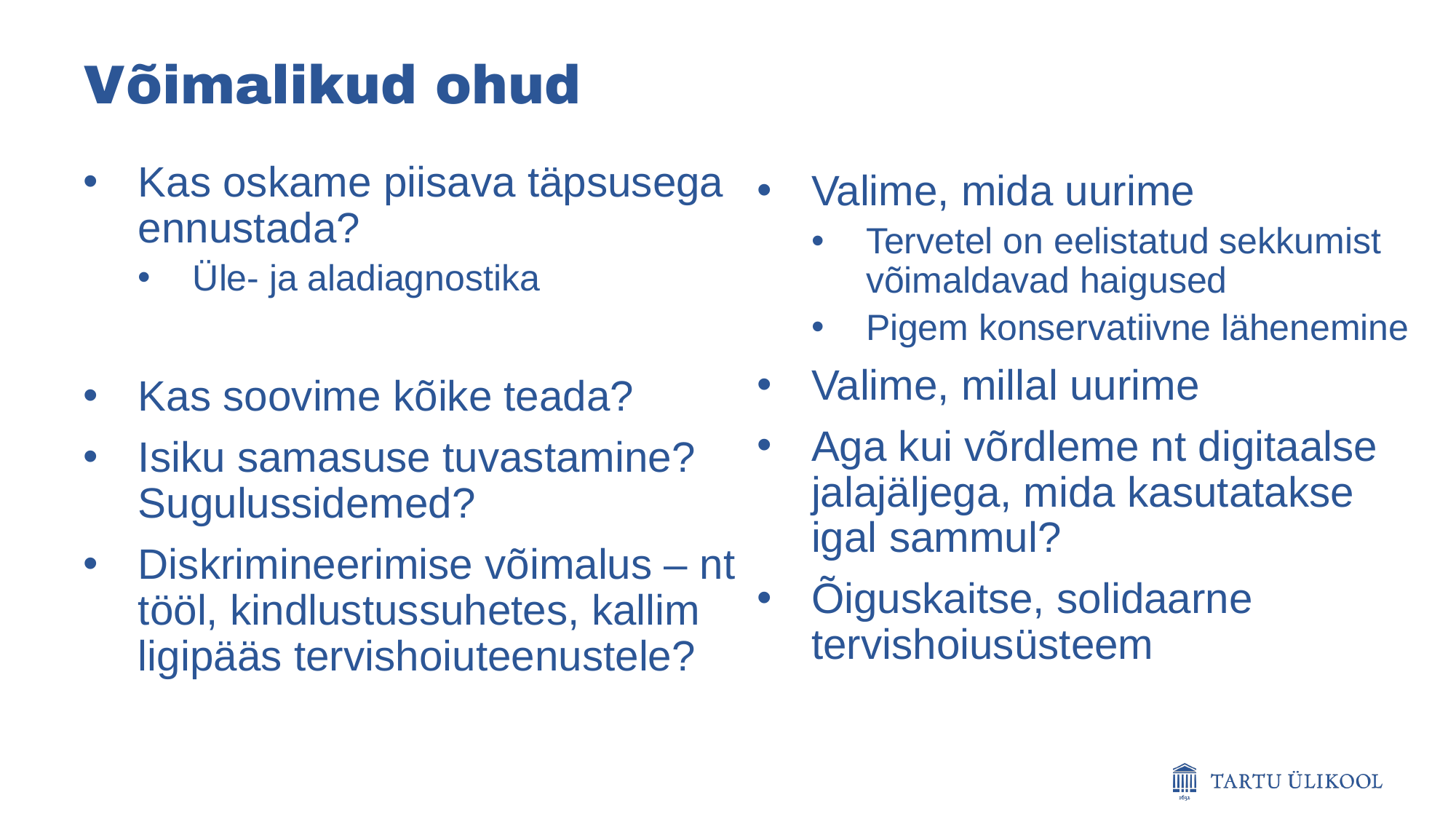

# Võimalikud ohud
Kas oskame piisava täpsusega ennustada?
Üle- ja aladiagnostika

Kas soovime kõike teada?
Isiku samasuse tuvastamine? Sugulussidemed?
Diskrimineerimise võimalus – nt tööl, kindlustussuhetes, kallim ligipääs tervishoiuteenustele?
Valime, mida uurime
Tervetel on eelistatud sekkumist võimaldavad haigused
Pigem konservatiivne lähenemine
Valime, millal uurime
Aga kui võrdleme nt digitaalse jalajäljega, mida kasutatakse igal sammul?
Õiguskaitse, solidaarne tervishoiusüsteem